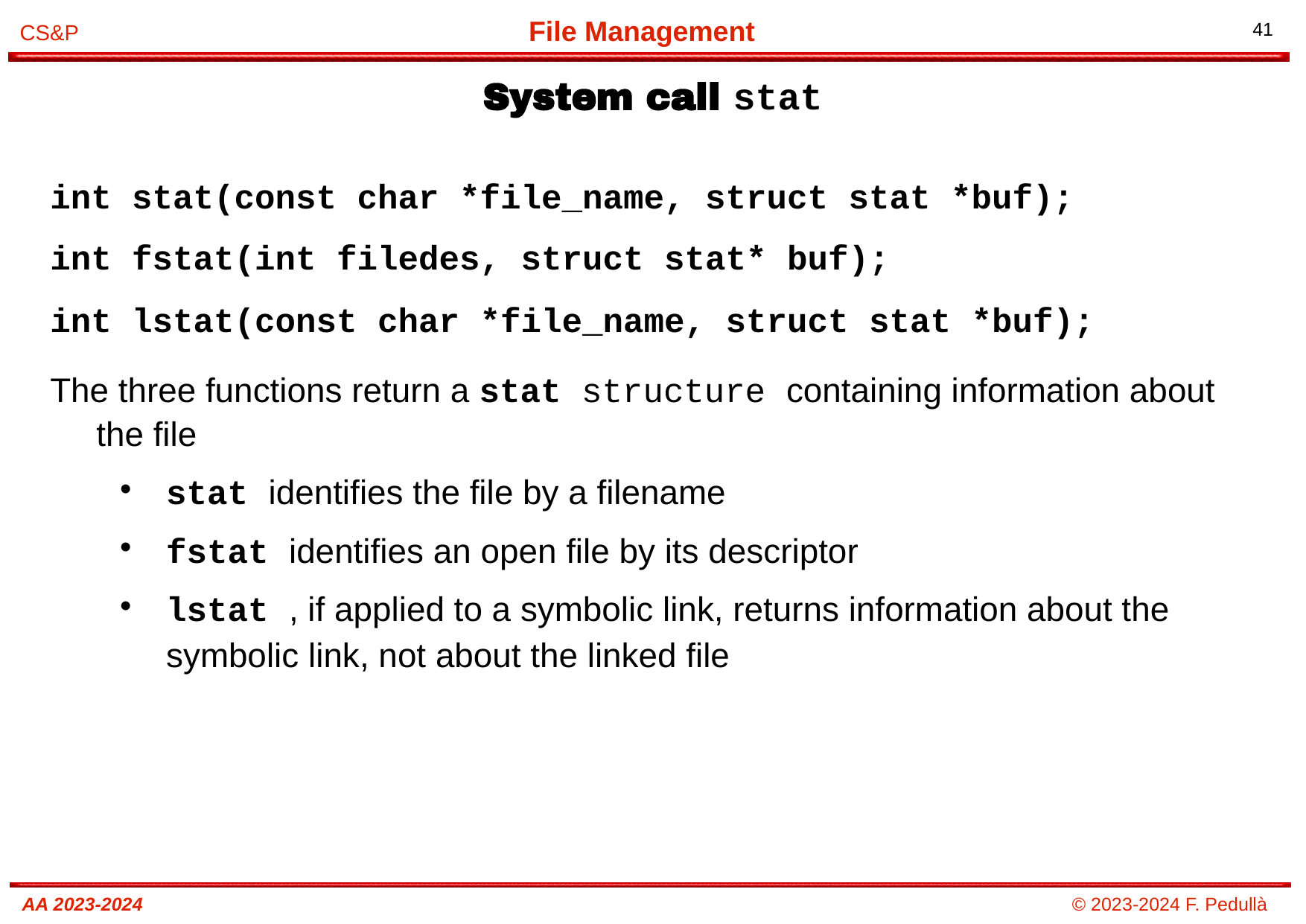

System call stat
# int stat(const char *file_name, struct stat *buf);
int fstat(int filedes, struct stat* buf);
int lstat(const char *file_name, struct stat *buf);
The three functions return a stat structure containing information about the file
stat identifies the file by a filename
fstat identifies an open file by its descriptor
lstat , if applied to a symbolic link, returns information about the symbolic link, not about the linked file